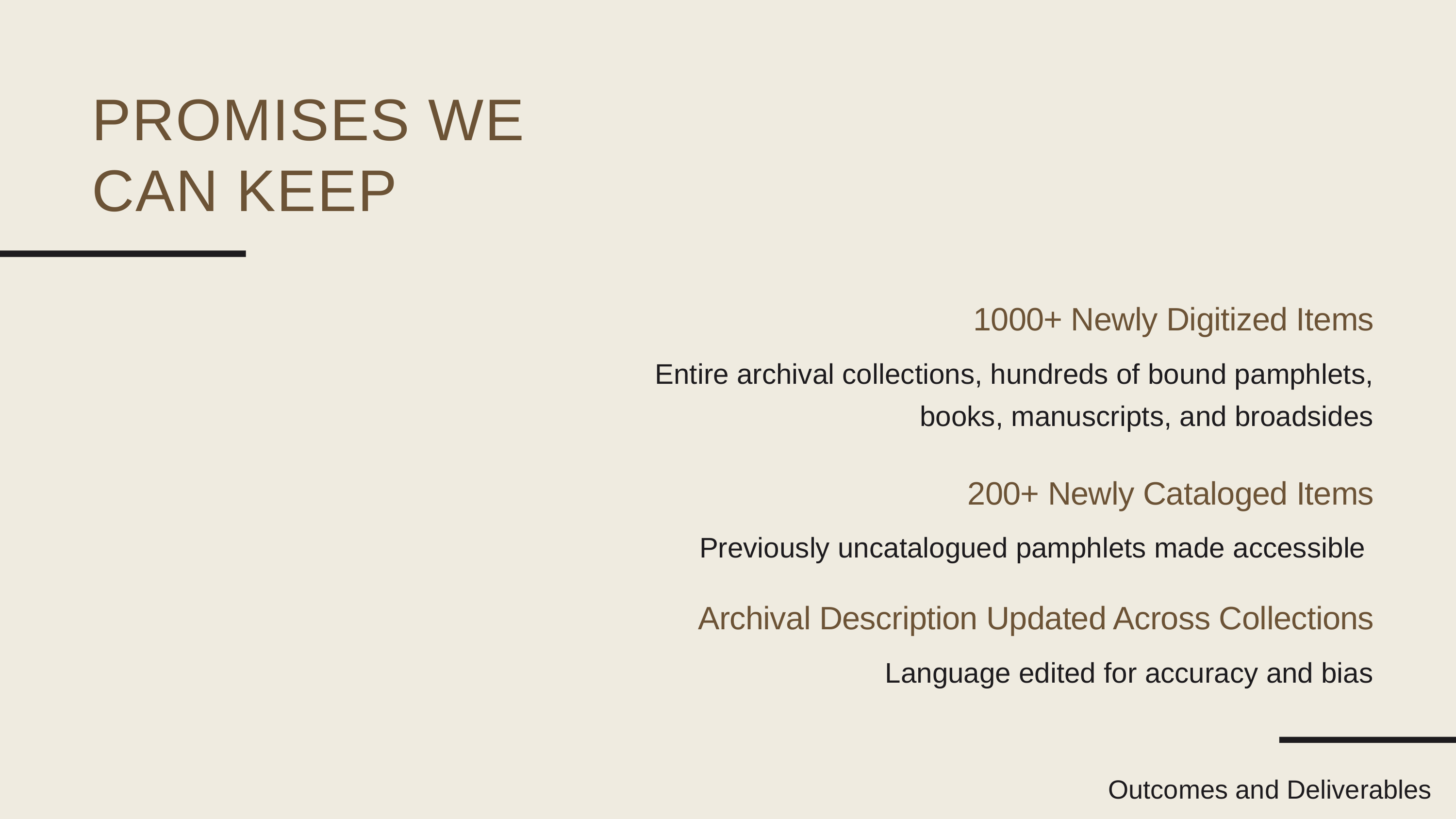

PROMISES WE CAN KEEP

1000+ Newly Digitized Items
Entire archival collections, hundreds of bound pamphlets, books, manuscripts, and broadsides
200+ Newly Cataloged Items
Previously uncatalogued pamphlets made accessible
Archival Description Updated Across Collections
Language edited for accuracy and bias

Outcomes and Deliverables